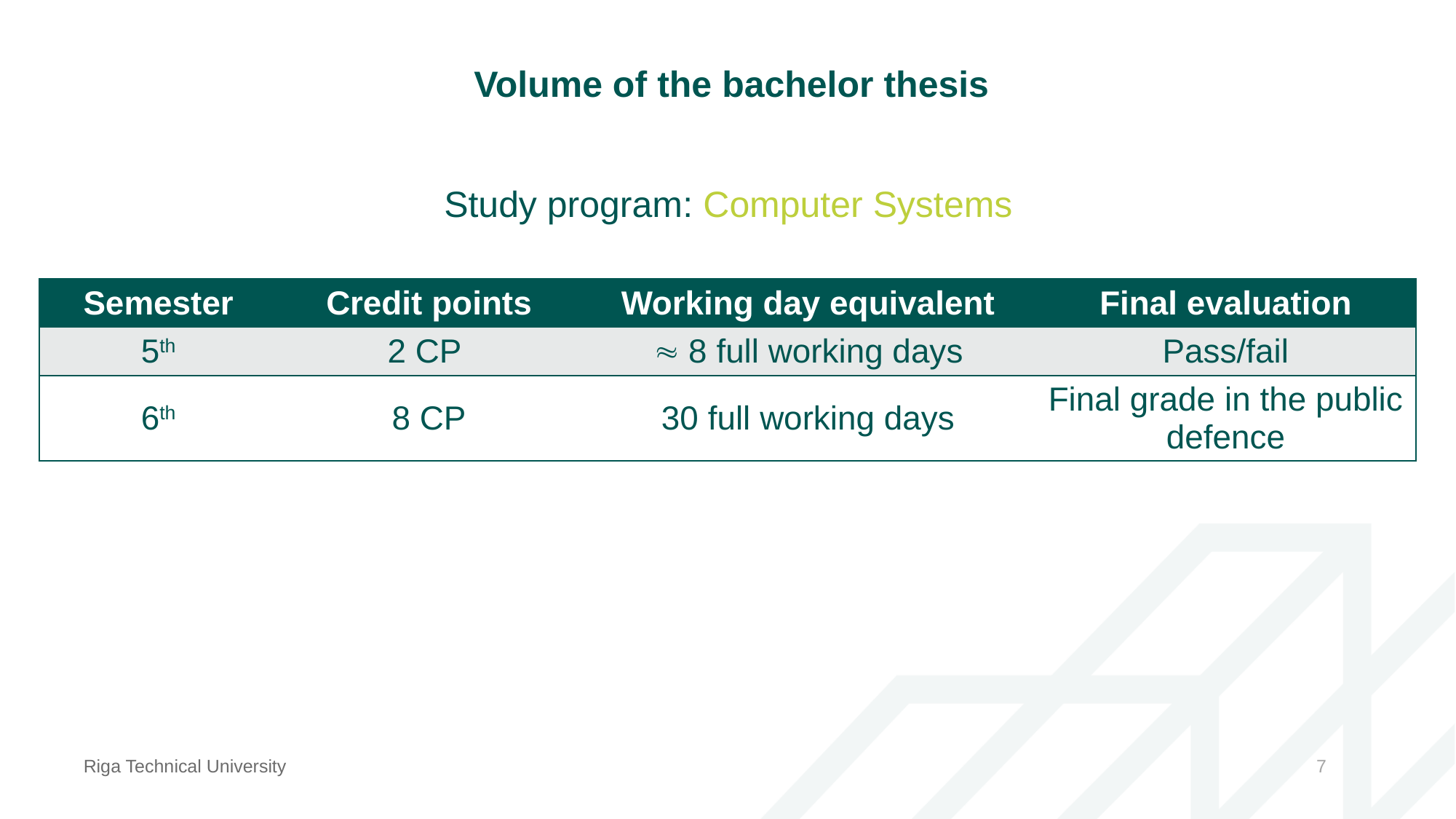

Volume of the bachelor thesis
Study program: Computer Systems
| Semester | Credit points | Working day equivalent | Final evaluation |
| --- | --- | --- | --- |
| 5th | 2 CP | ≈ 8 full working days | Pass/fail |
| 6th | 8 CP | 30 full working days | Final grade in the public defence |
Riga Technical University